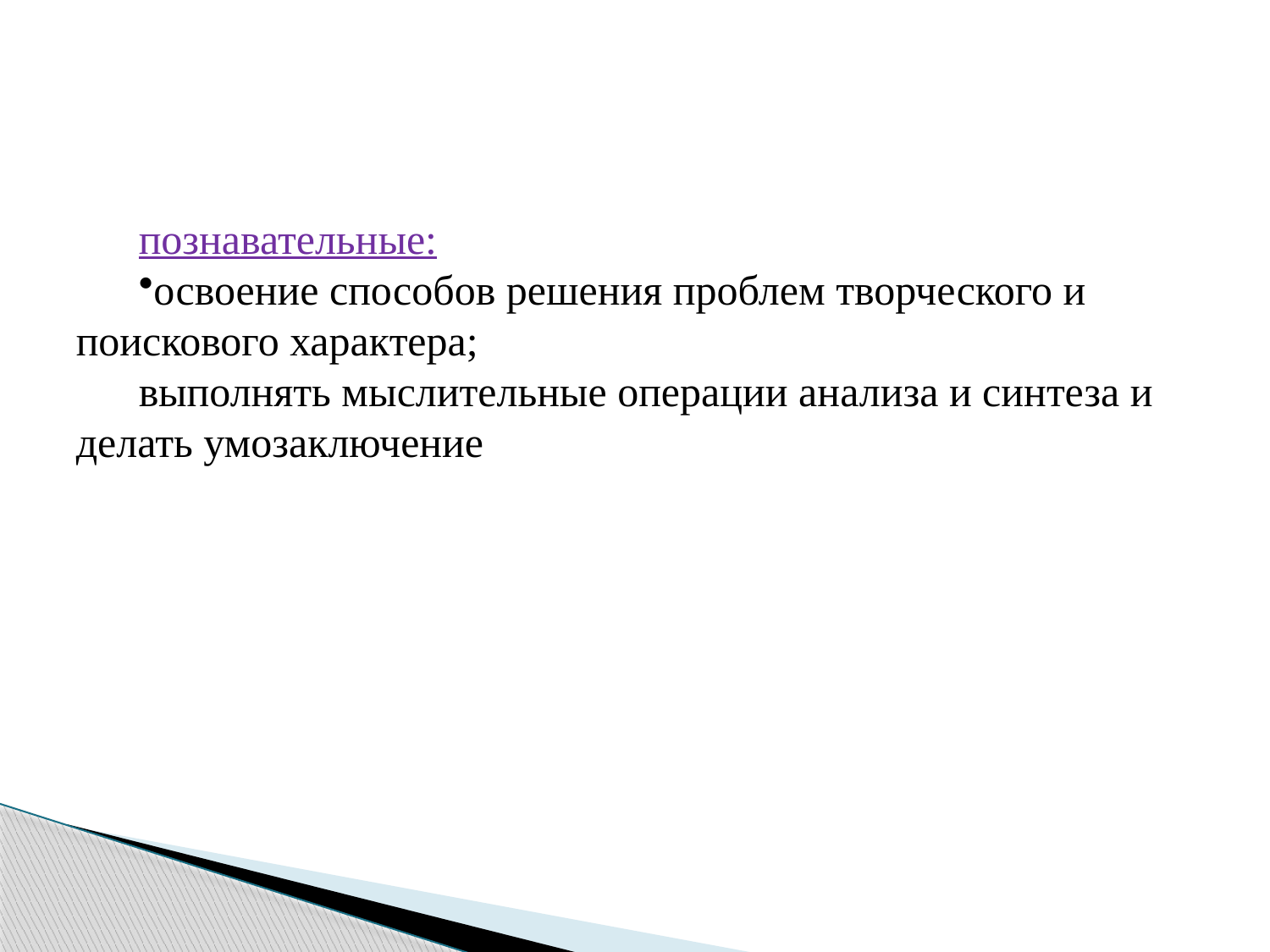

#
познавательные:
освоение способов решения проблем творческого и поискового характера;
выполнять мыслительные операции анализа и синтеза и делать умозаключение